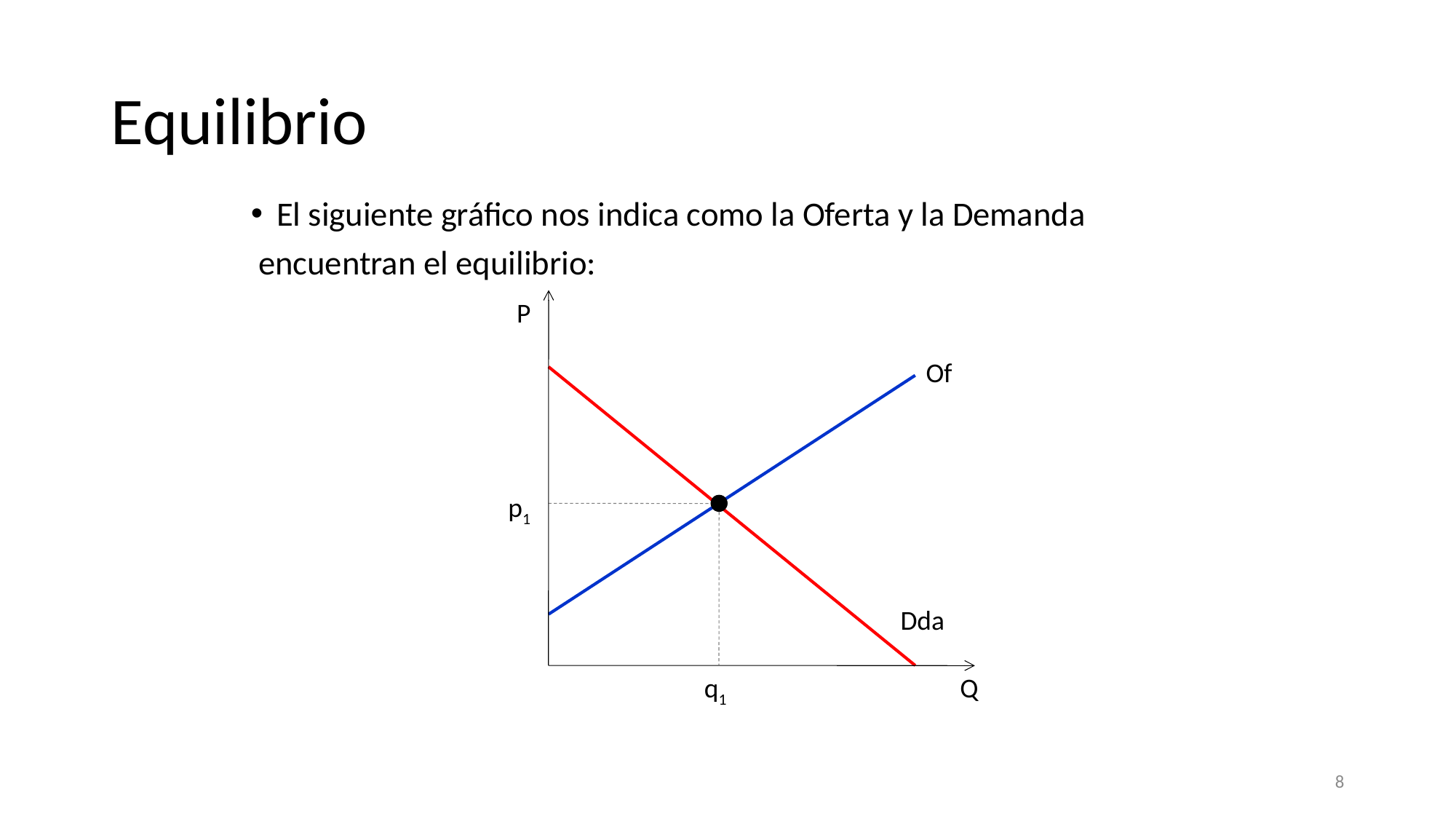

# Equilibrio
El siguiente gráfico nos indica como la Oferta y la Demanda
 encuentran el equilibrio:

P
Of
p1

Dda
q1
Q
8